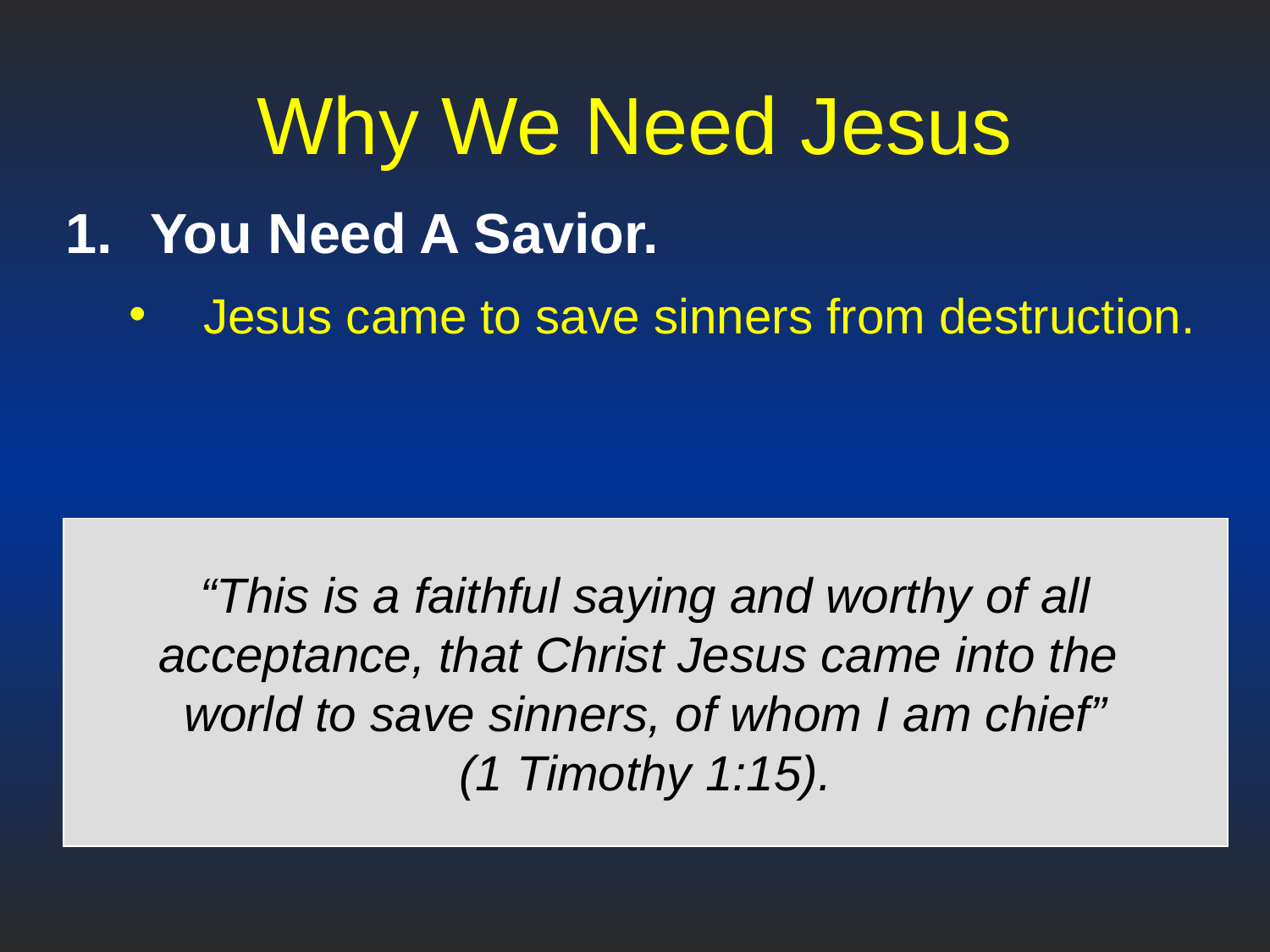

# Why We Need Jesus
You Need A Savior.
Jesus came to save sinners from destruction.
“This is a faithful saying and worthy of all acceptance, that Christ Jesus came into the
world to save sinners, of whom I am chief”
(1 Timothy 1:15).